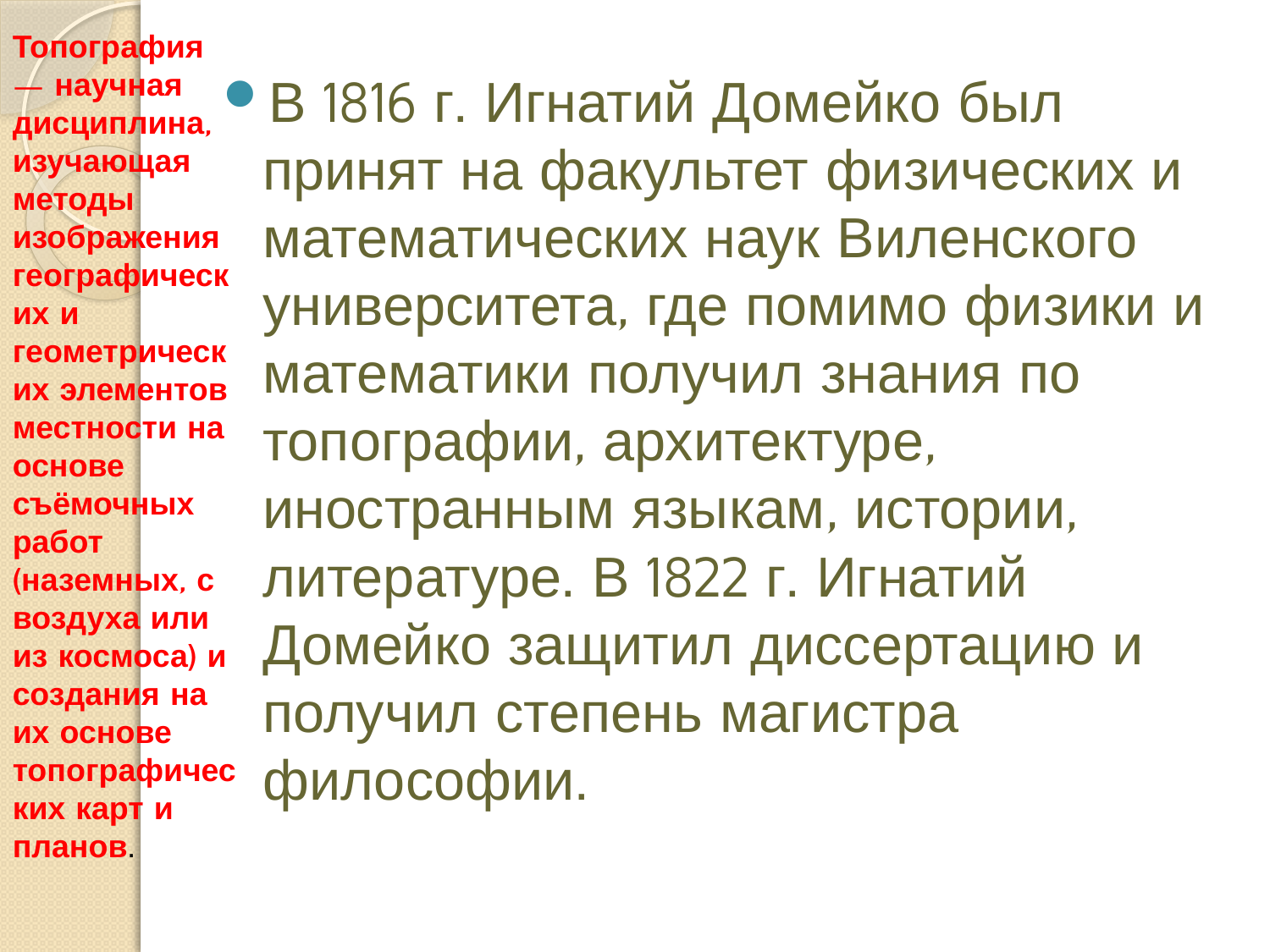

Топография — научная дисциплина, изучающая методы изображения географических и геометрических элементов местности на основе съёмочных работ (наземных, с воздуха или из космоса) и создания на их основе топографических карт и планов.
В 1816 г. Игнатий Домейко был принят на факультет физических и математических наук Виленского университета, где помимо физики и математики получил знания по топографии, архитектуре, иностранным языкам, истории, литературе. В 1822 г. Игнатий Домейко защитил диссертацию и получил степень магистра философии.